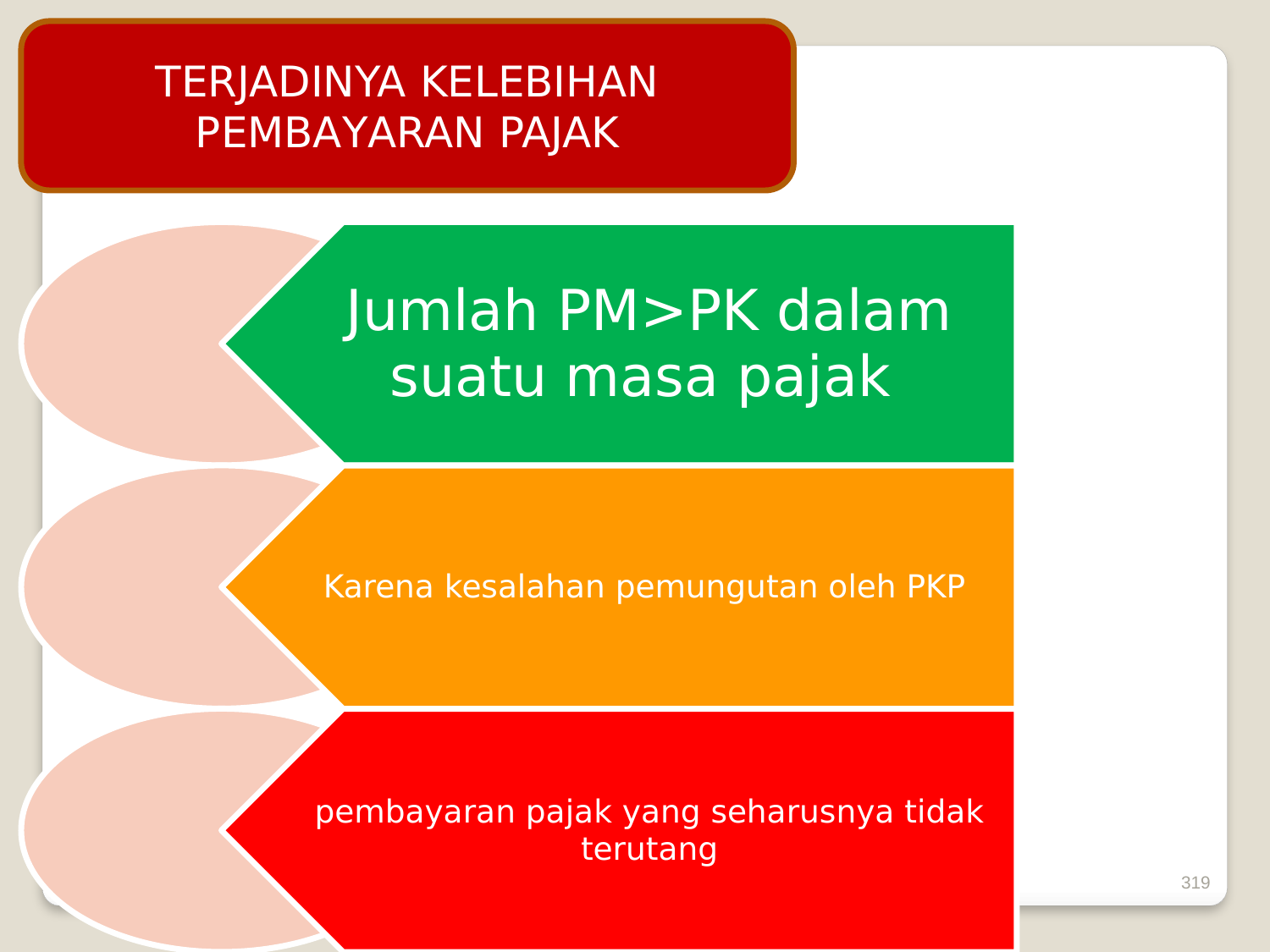

TERJADINYA KELEBIHAN PEMBAYARAN PAJAK
Jumlah PM>PK dalam suatu masa pajak
Karena kesalahan pemungutan oleh PKP
pembayaran pajak yang seharusnya tidak terutang
319